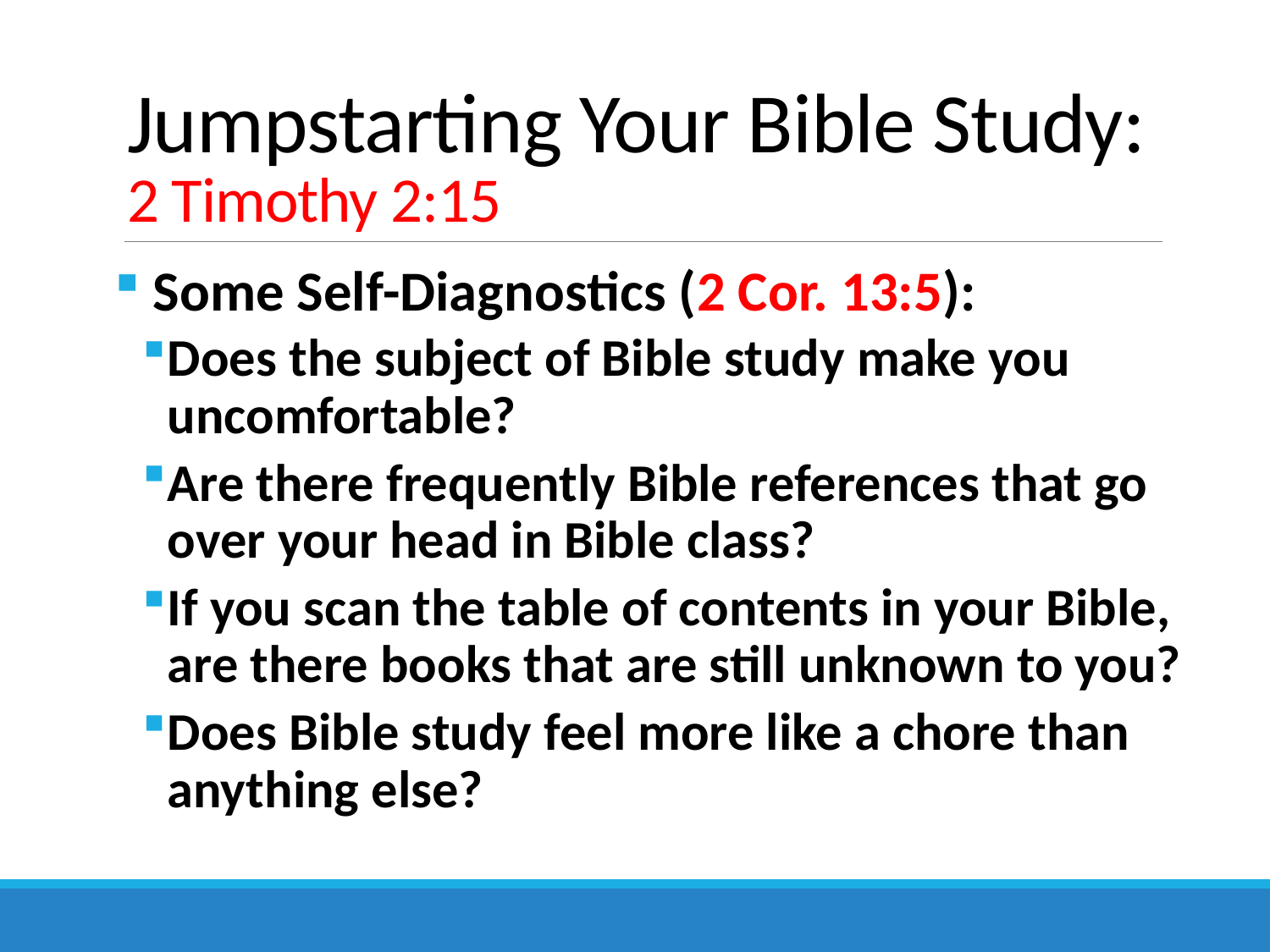

# Jumpstarting Your Bible Study: 2 Timothy 2:15
 Some Self-Diagnostics (2 Cor. 13:5):
Does the subject of Bible study make you uncomfortable?
Are there frequently Bible references that go over your head in Bible class?
If you scan the table of contents in your Bible, are there books that are still unknown to you?
Does Bible study feel more like a chore than anything else?